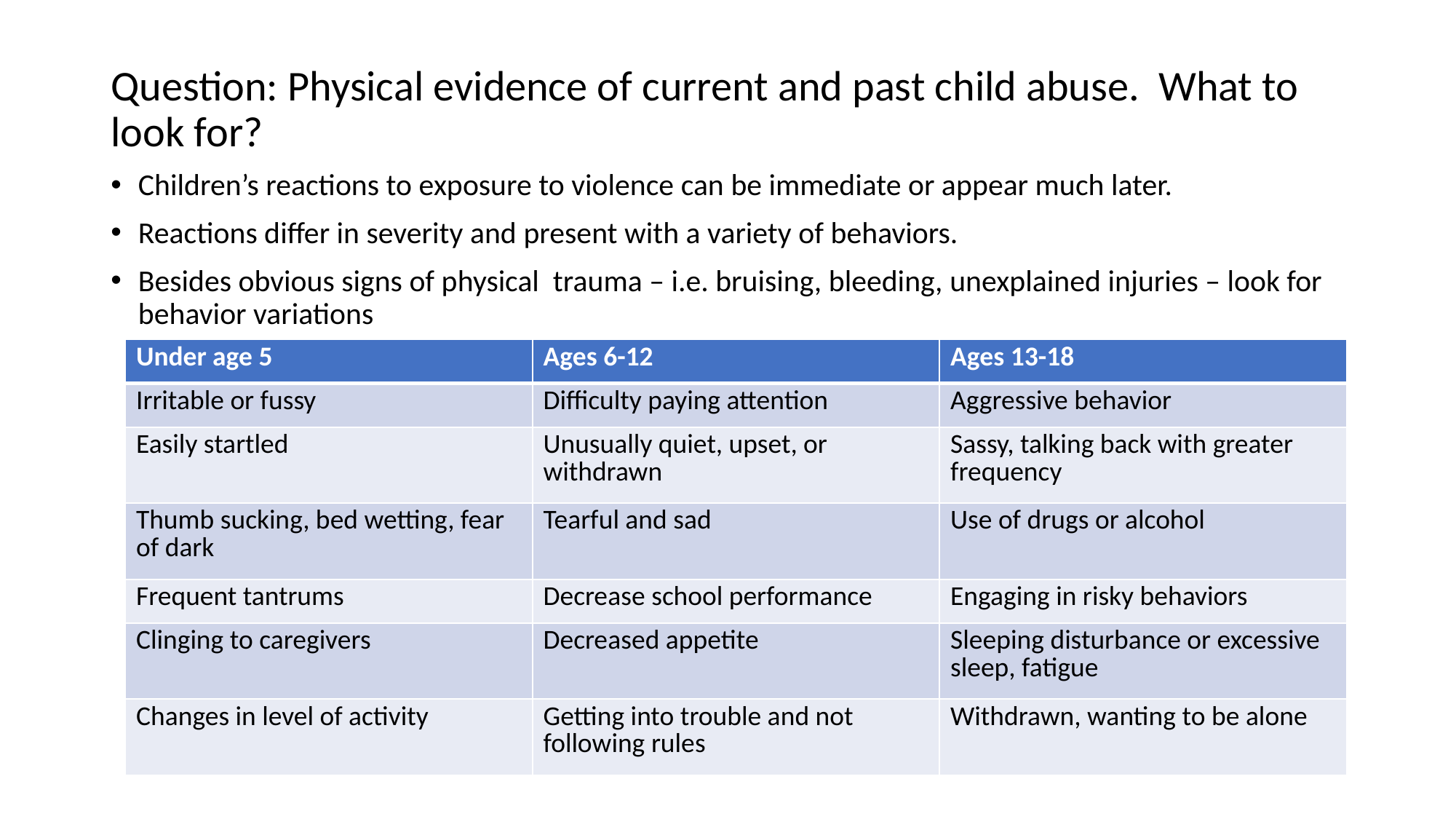

# Question: Physical evidence of current and past child abuse.  What to look for?
Children’s reactions to exposure to violence can be immediate or appear much later.
Reactions differ in severity and present with a variety of behaviors.
Besides obvious signs of physical  trauma – i.e. bruising, bleeding, unexplained injuries – look for behavior variations

| Under age 5 | Ages 6-12 | Ages 13-18 |
| --- | --- | --- |
| Irritable or fussy | Difficulty paying attention | Aggressive behavior |
| Easily startled | Unusually quiet, upset, or withdrawn | Sassy, talking back with greater frequency |
| Thumb sucking, bed wetting, fear of dark | Tearful and sad | Use of drugs or alcohol |
| Frequent tantrums | Decrease school performance | Engaging in risky behaviors |
| Clinging to caregivers | Decreased appetite | Sleeping disturbance or excessive sleep, fatigue |
| Changes in level of activity | Getting into trouble and not following rules | Withdrawn, wanting to be alone |